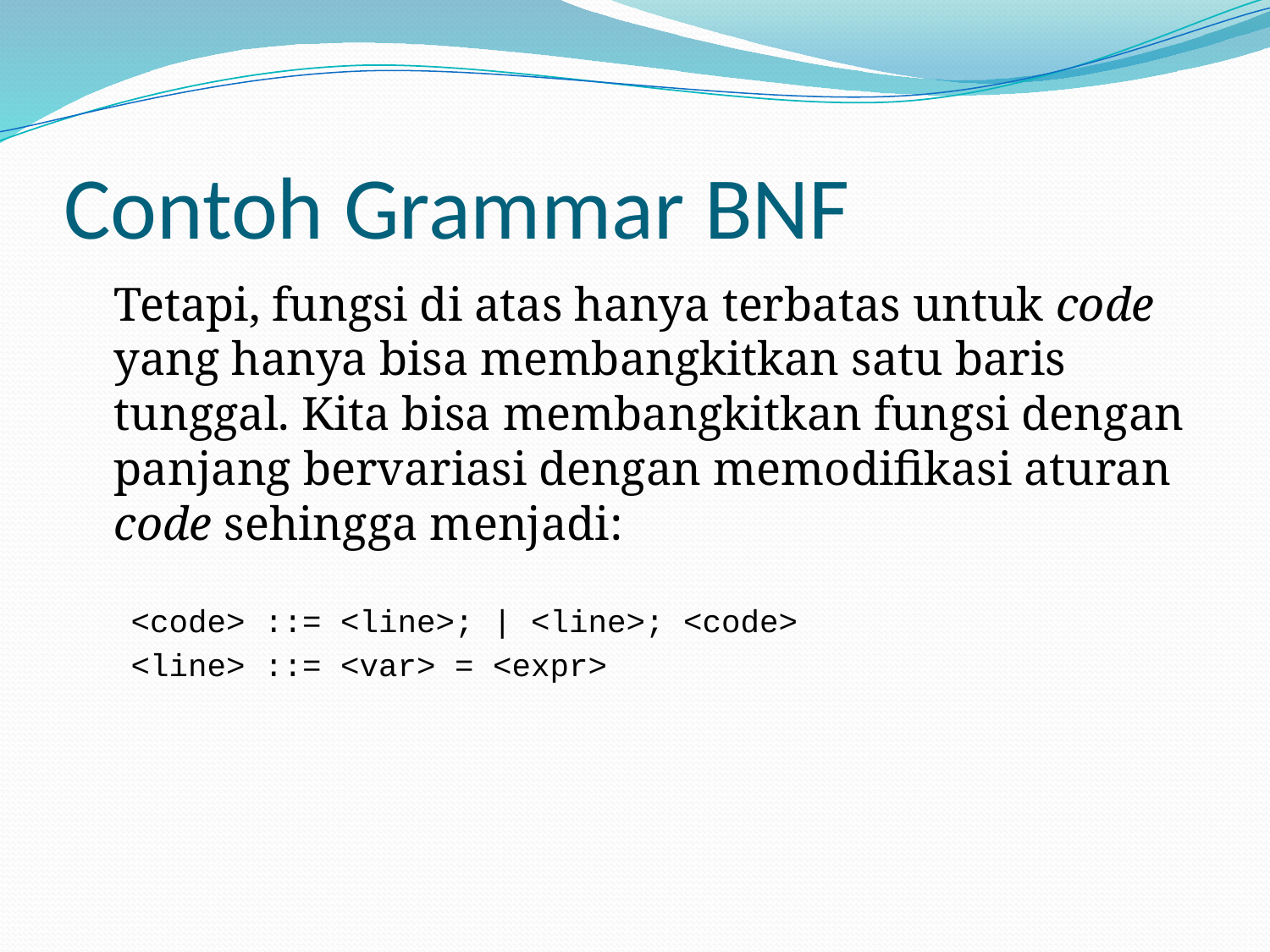

# Contoh Grammar BNF
	Tetapi, fungsi di atas hanya terbatas untuk code yang hanya bisa membangkitkan satu baris tunggal. Kita bisa membangkitkan fungsi dengan panjang bervariasi dengan memodifikasi aturan code sehingga menjadi:

<code> ::= <line>; | <line>; <code>
<line> ::= <var> = <expr>